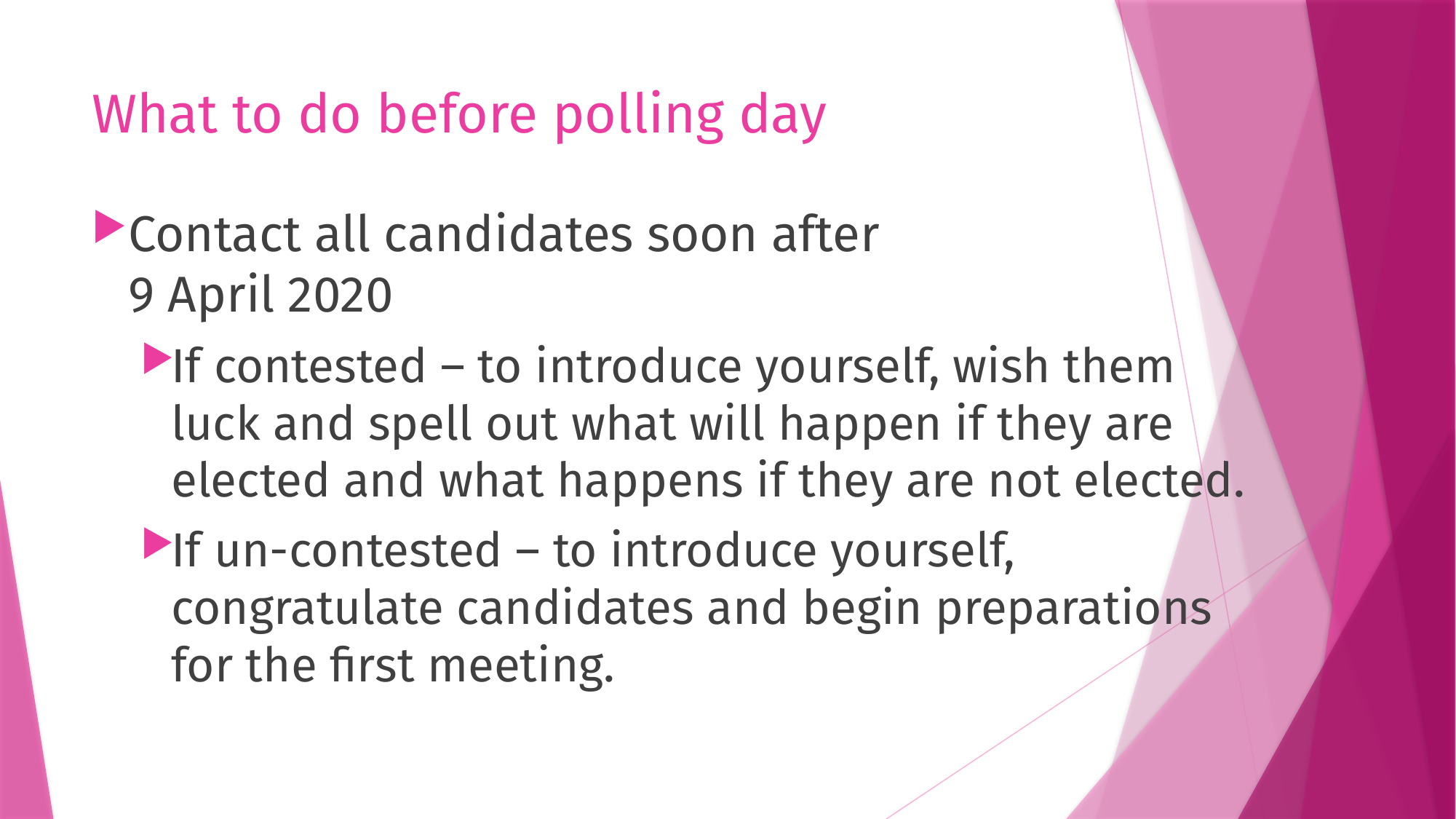

# What to do before polling day
Contact all candidates soon after
9 April 2020
If contested – to introduce yourself, wish them luck and spell out what will happen if they are elected and what happens if they are not elected.
If un-contested – to introduce yourself, congratulate candidates and begin preparations for the first meeting.